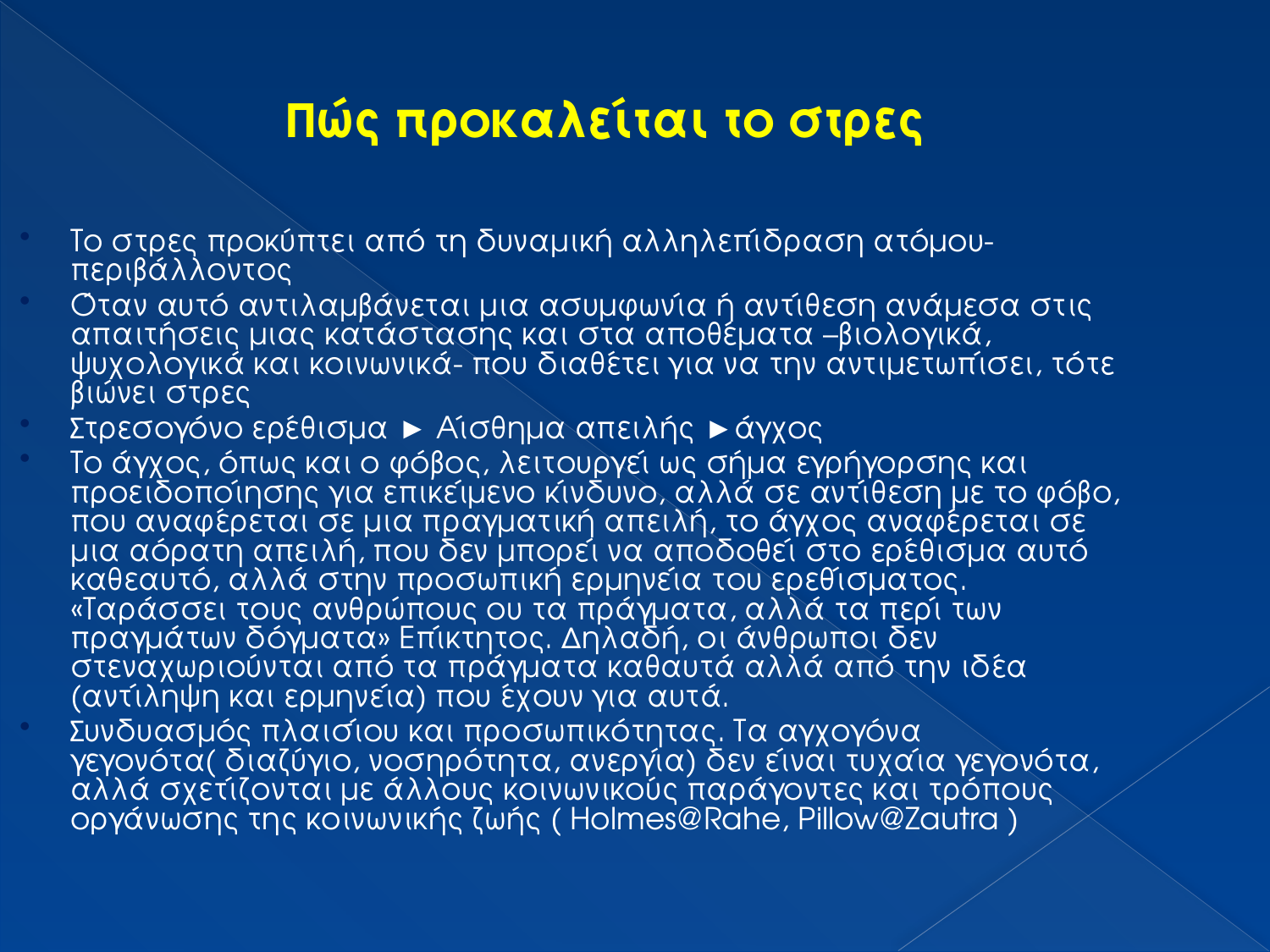

Πώς προκαλείται το στρες
Το στρες προκύπτει από τη δυναμική αλληλεπίδραση ατόμου-περιβάλλοντος
Όταν αυτό αντιλαμβάνεται μια ασυμφωνία ή αντίθεση ανάμεσα στις απαιτήσεις μιας κατάστασης και στα αποθέματα –βιολογικά, ψυχολογικά και κοινωνικά- που διαθέτει για να την αντιμετωπίσει, τότε βιώνει στρες
Στρεσογόνο ερέθισμα ► Αίσθημα απειλής ►άγχος
Το άγχος, όπως και ο φόβος, λειτουργεί ως σήμα εγρήγορσης και προειδοποίησης για επικείμενο κίνδυνο, αλλά σε αντίθεση με το φόβο, που αναφέρεται σε μια πραγματική απειλή, το άγχος αναφέρεται σε μια αόρατη απειλή, που δεν μπορεί να αποδοθεί στο ερέθισμα αυτό καθεαυτό, αλλά στην προσωπική ερμηνεία του ερεθίσματος. «Ταράσσει τους ανθρώπους ου τα πράγματα, αλλά τα περί των πραγμάτων δόγματα» Επίκτητος. Δηλαδή, οι άνθρωποι δεν στεναχωριούνται από τα πράγματα καθαυτά αλλά από την ιδέα (αντίληψη και ερμηνεία) που έχουν για αυτά.
Συνδυασμός πλαισίου και προσωπικότητας. Τα αγχογόνα γεγονότα( διαζύγιο, νοσηρότητα, ανεργία) δεν είναι τυχαία γεγονότα, αλλά σχετίζονται με άλλους κοινωνικούς παράγοντες και τρόπους οργάνωσης της κοινωνικής ζωής ( Holmes@Rahe, Pillow@Zautra )